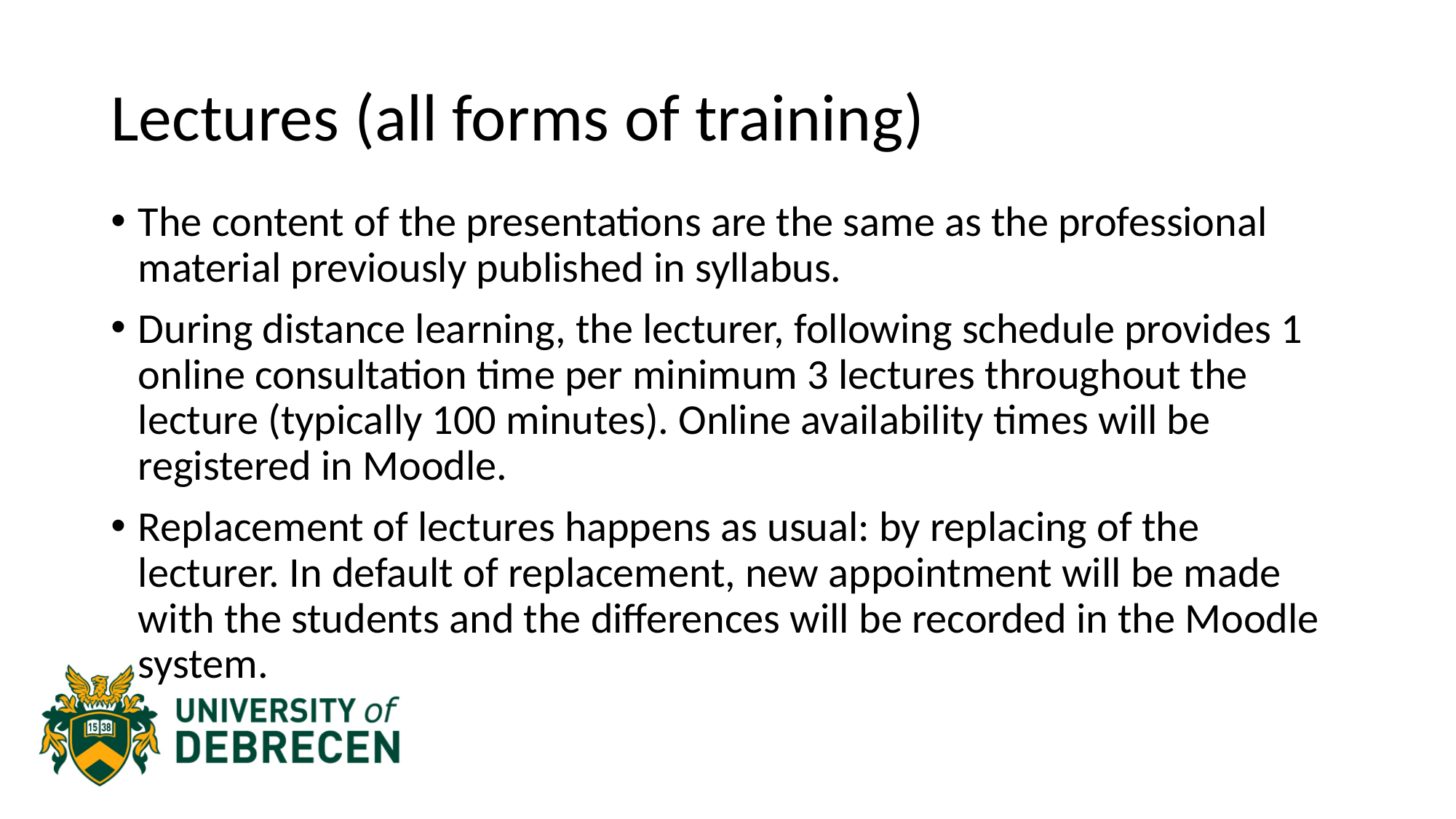

# Lectures (all forms of training)
The content of the presentations are the same as the professional material previously published in syllabus.
During distance learning, the lecturer, following schedule provides 1 online consultation time per minimum 3 lectures throughout the lecture (typically 100 minutes). Online availability times will be registered in Moodle.
Replacement of lectures happens as usual: by replacing of the lecturer. In default of replacement, new appointment will be made with the students and the differences will be recorded in the Moodle system.